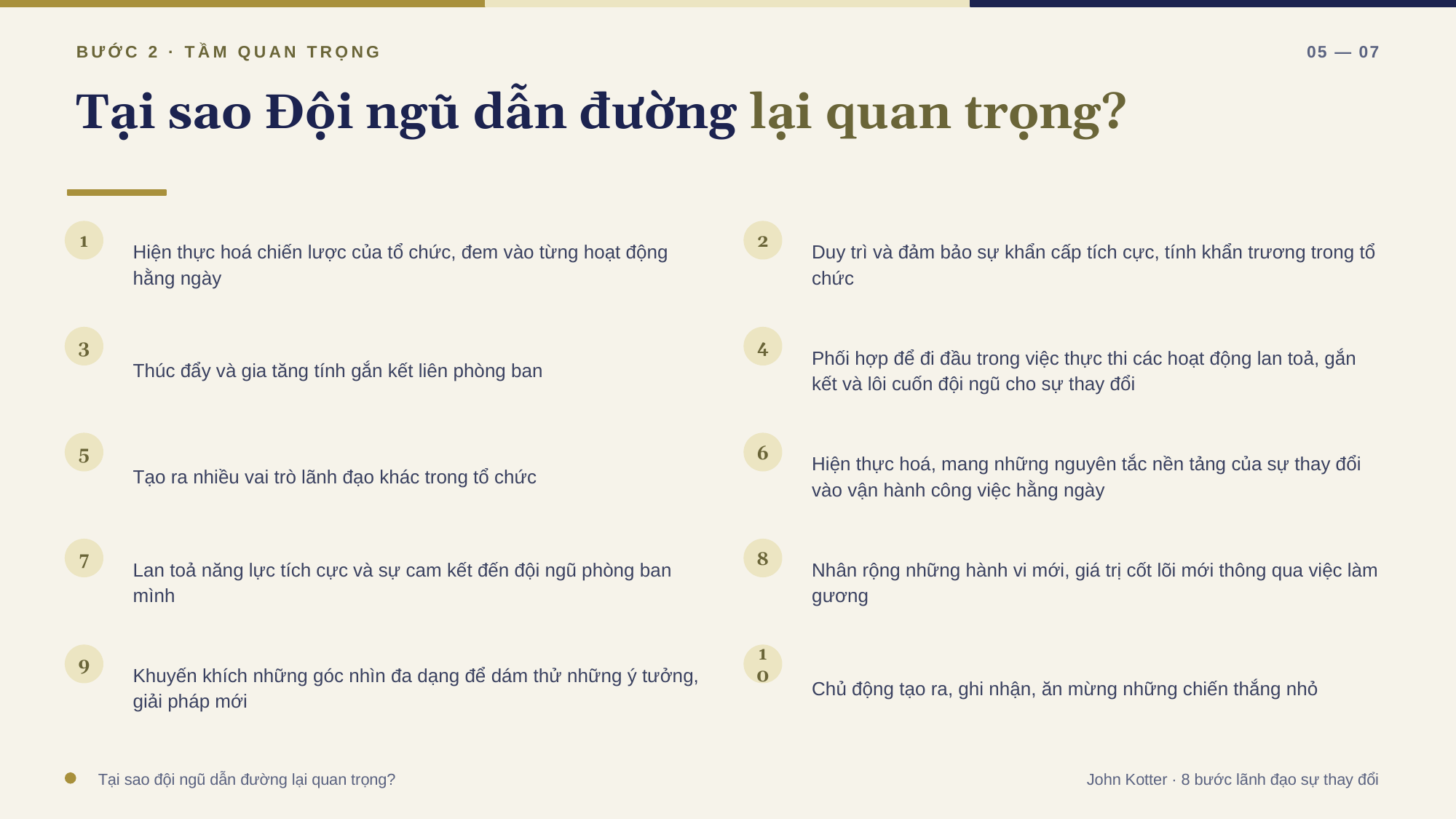

BƯỚC 2 · TẦM QUAN TRỌNG
05 — 07
Tại sao Đội ngũ dẫn đường lại quan trọng?

Hiện thực hoá chiến lược của tổ chức, đem vào từng hoạt động hằng ngày
Duy trì và đảm bảo sự khẩn cấp tích cực, tính khẩn trương trong tổ chức

1

2
Thúc đẩy và gia tăng tính gắn kết liên phòng ban
Phối hợp để đi đầu trong việc thực thi các hoạt động lan toả, gắn kết và lôi cuốn đội ngũ cho sự thay đổi

3

4
Tạo ra nhiều vai trò lãnh đạo khác trong tổ chức
Hiện thực hoá, mang những nguyên tắc nền tảng của sự thay đổi vào vận hành công việc hằng ngày

5

6
Lan toả năng lực tích cực và sự cam kết đến đội ngũ phòng ban mình
Nhân rộng những hành vi mới, giá trị cốt lõi mới thông qua việc làm gương

7

8
Khuyến khích những góc nhìn đa dạng để dám thử những ý tưởng, giải pháp mới
Chủ động tạo ra, ghi nhận, ăn mừng những chiến thắng nhỏ

9

10
Tại sao đội ngũ dẫn đường lại quan trọng?
John Kotter · 8 bước lãnh đạo sự thay đổi